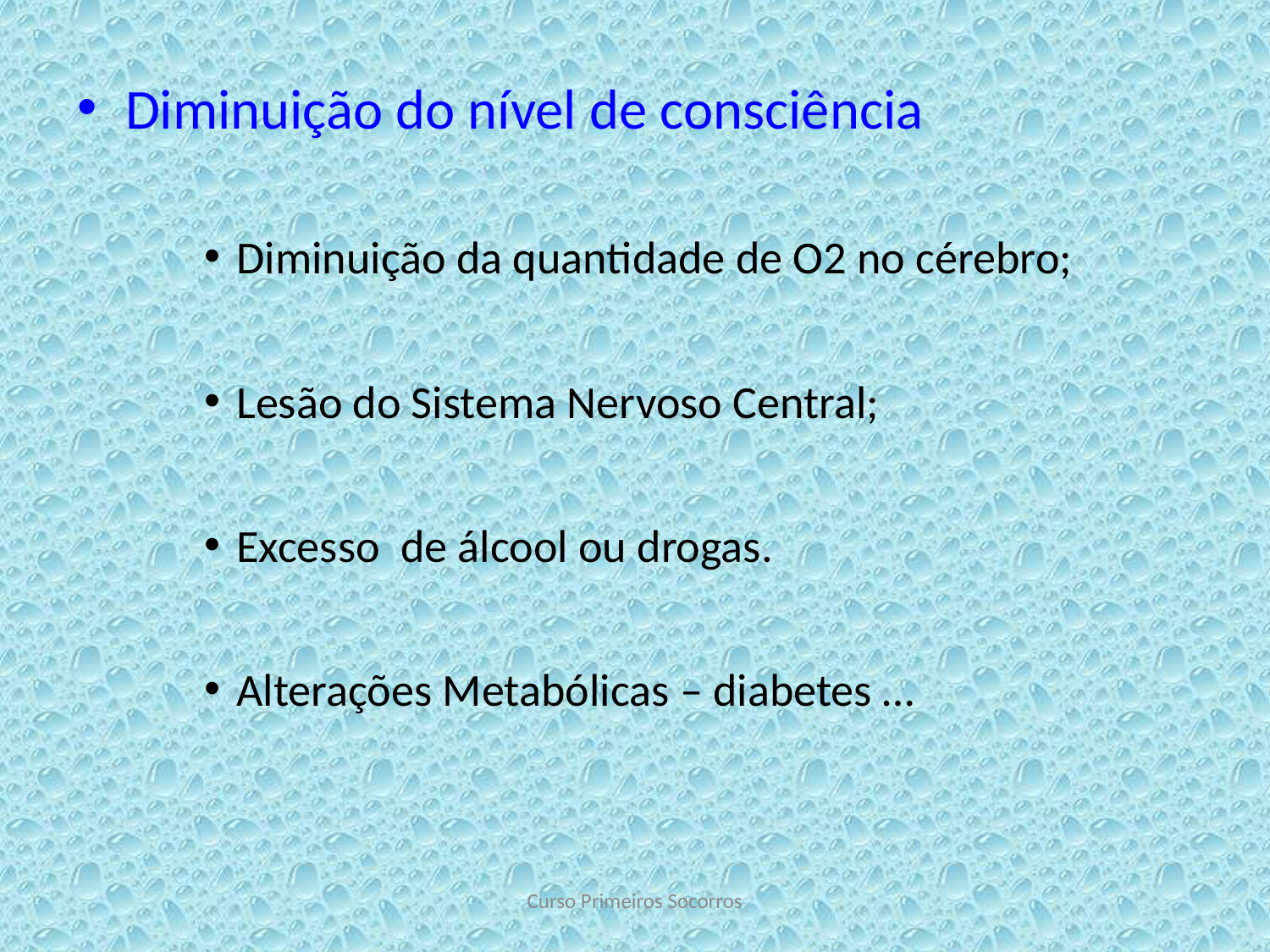

Diminuição do nível de consciência

Diminuição da quantidade de O2 no cérebro;

Lesão do Sistema Nervoso Central;

Excesso  de álcool ou drogas.

Alterações Metabólicas – diabetes …
Curso Primeiros Socorros